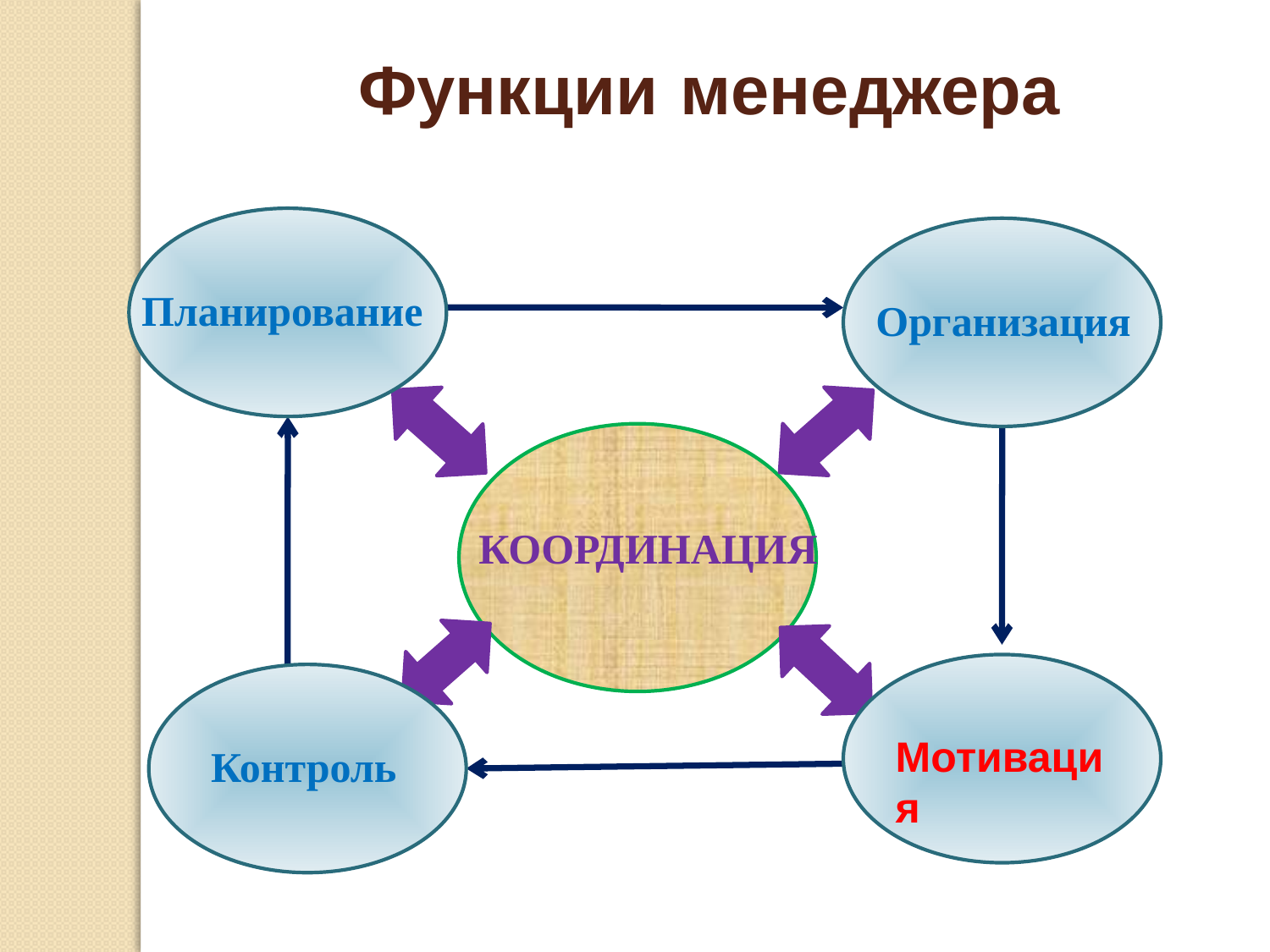

Функции менеджера

Планирование

Организация
Координация
Контроль

Мотивация